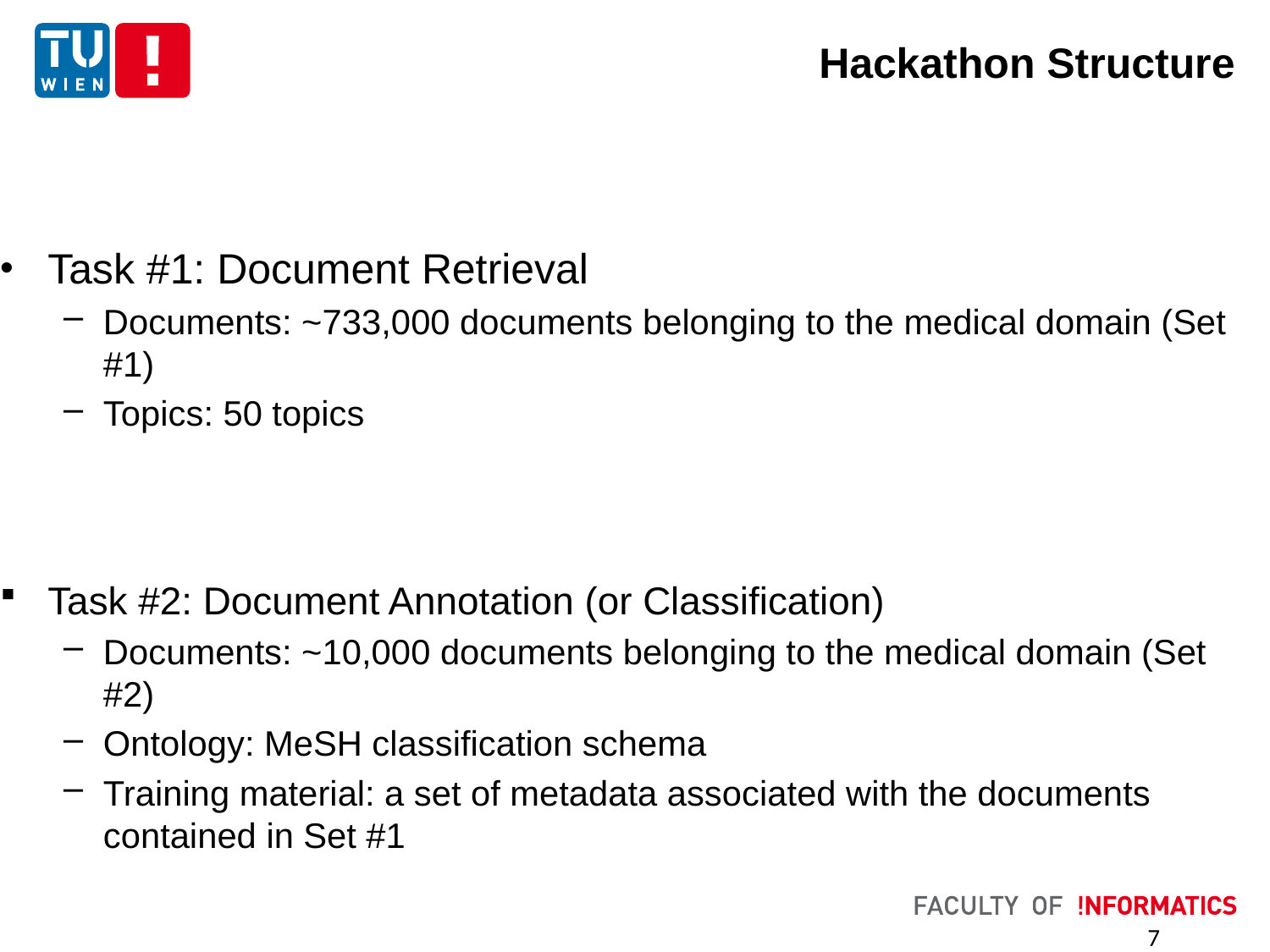

# Hackathon Structure

Task #1: Document Retrieval
Documents: ~733,000 documents belonging to the medical domain (Set #1)
Topics: 50 topics

Task #2: Document Annotation (or Classification)
Documents: ~10,000 documents belonging to the medical domain (Set #2)
Ontology: MeSH classification schema
Training material: a set of metadata associated with the documents contained in Set #1
7